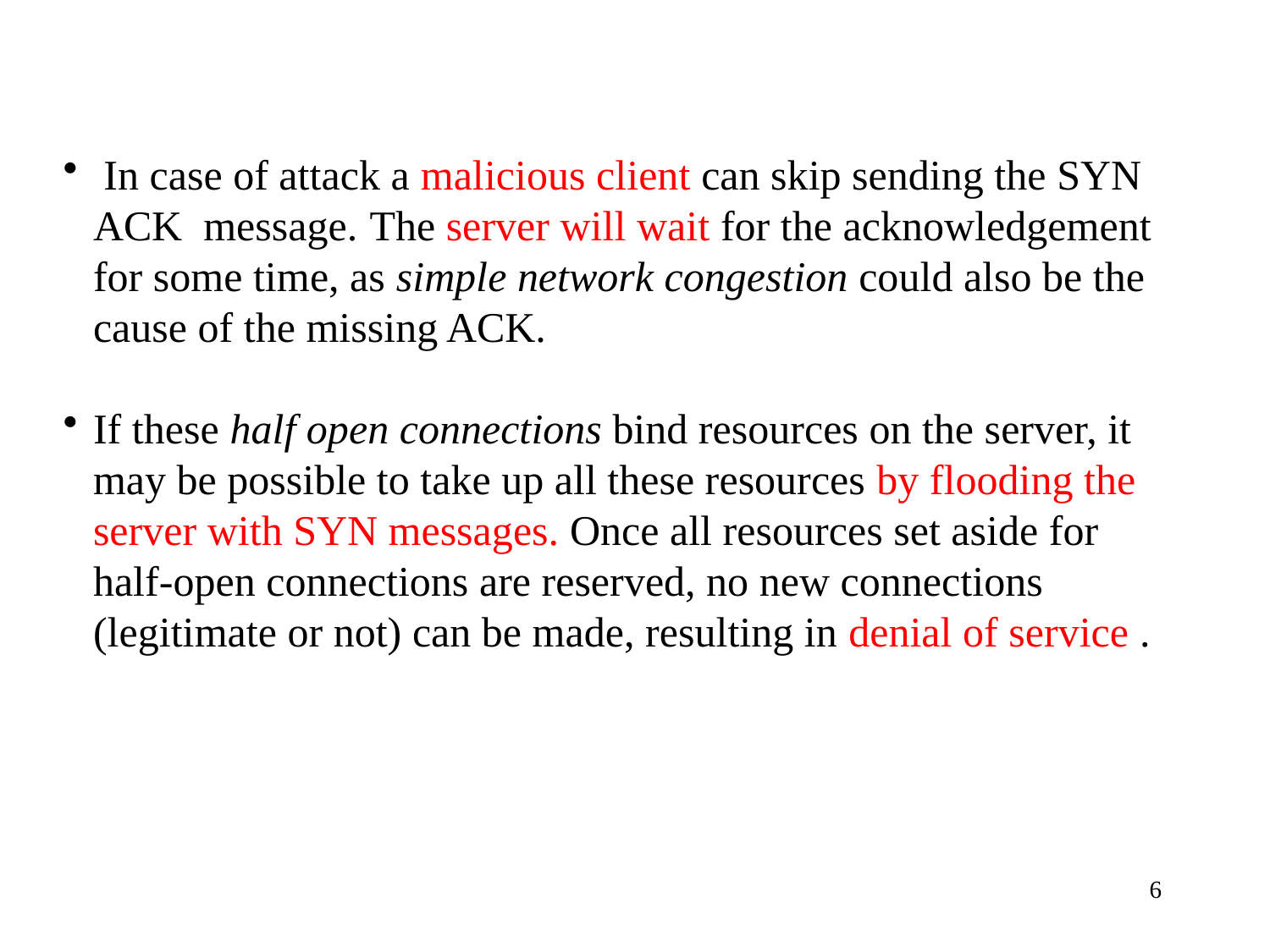

In case of attack a malicious client can skip sending the SYN ACK  message. The server will wait for the acknowledgement for some time, as simple network congestion could also be the cause of the missing ACK.

If these half open connections bind resources on the server, it may be possible to take up all these resources by flooding the server with SYN messages. Once all resources set aside for half-open connections are reserved, no new connections (legitimate or not) can be made, resulting in denial of service .
6